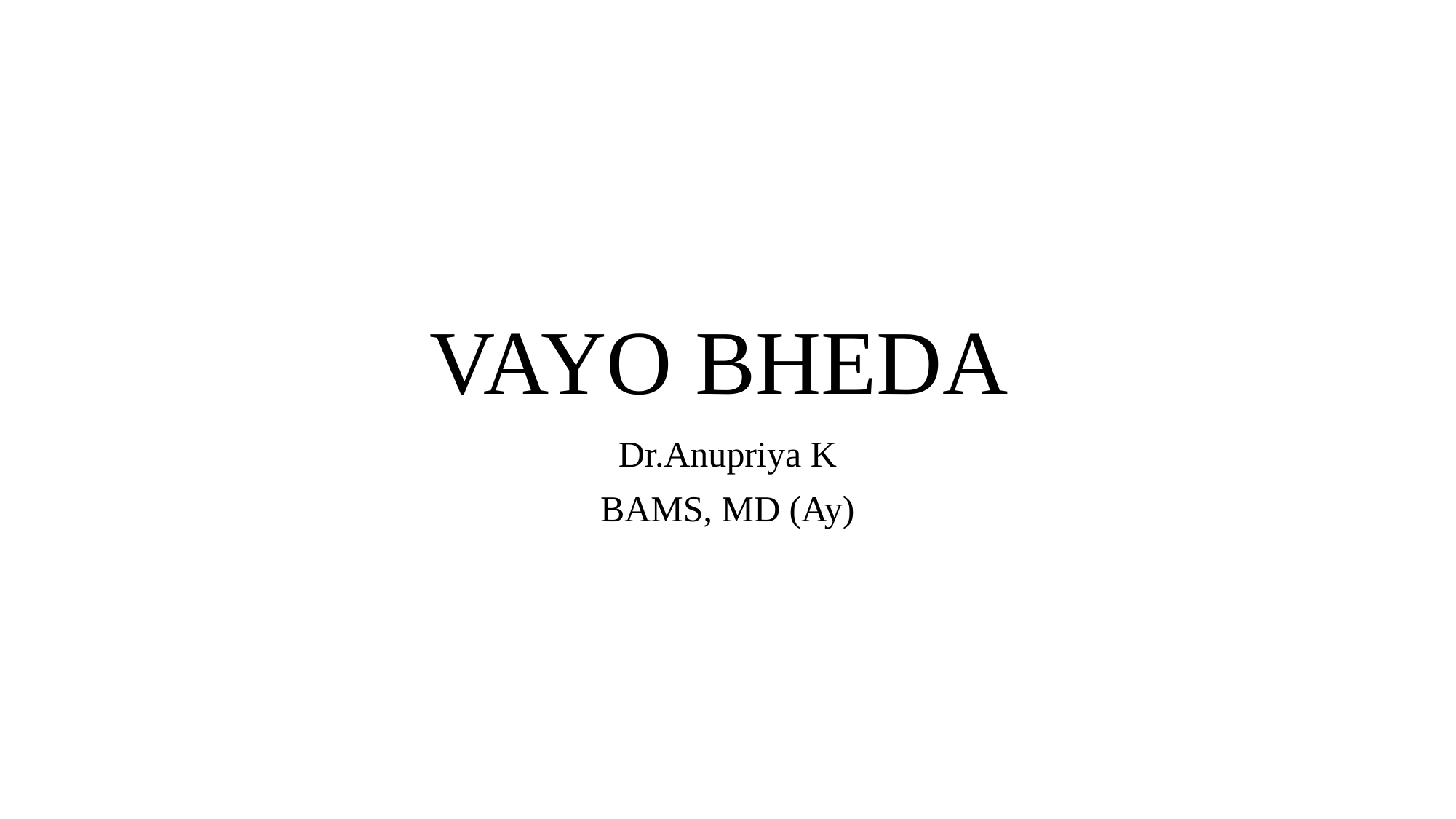

# VAYO BHEDA
Dr.Anupriya K
BAMS, MD (Ay)